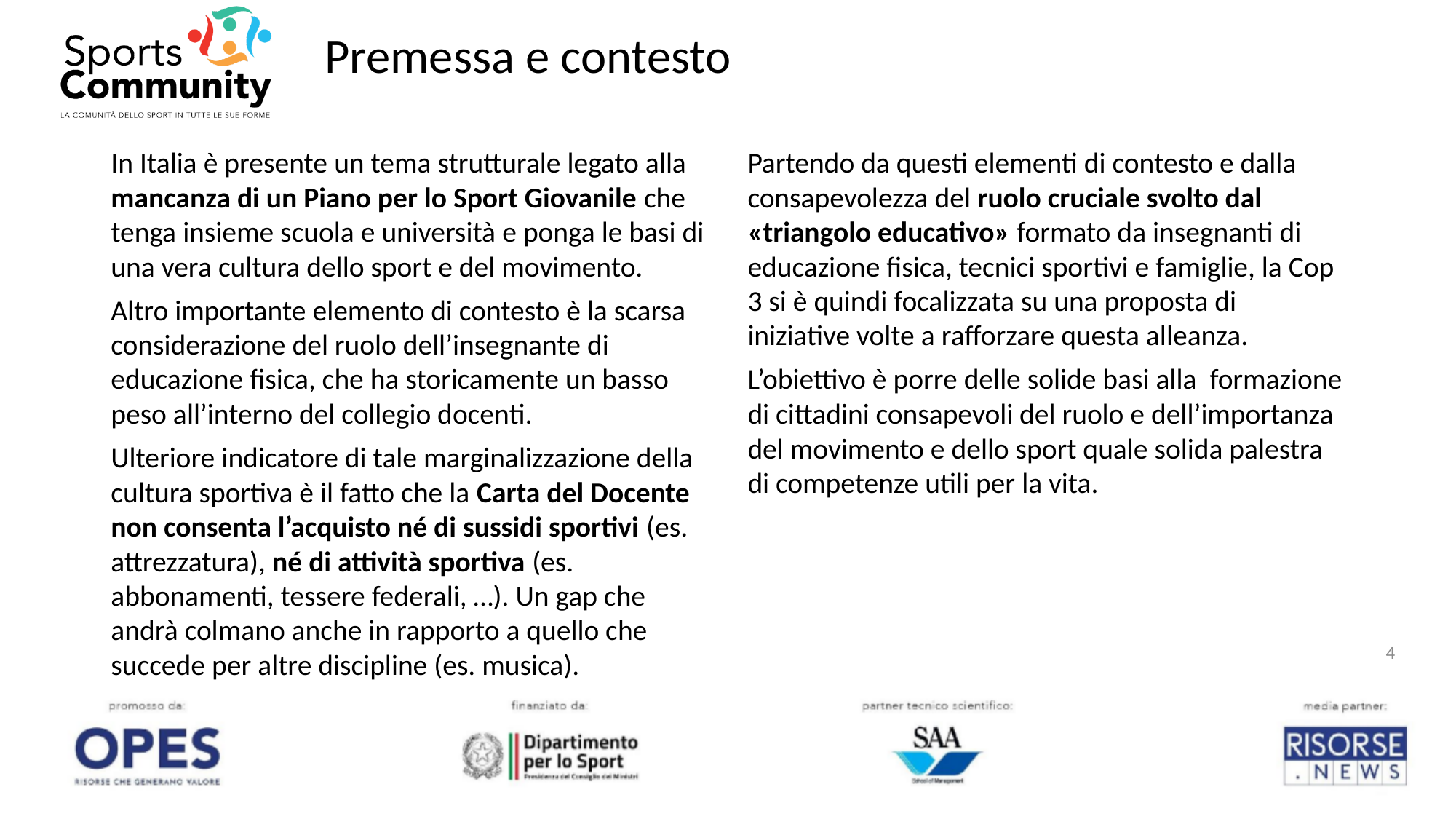

# Premessa e contesto
In Italia è presente un tema strutturale legato alla mancanza di un Piano per lo Sport Giovanile che tenga insieme scuola e università e ponga le basi di una vera cultura dello sport e del movimento.
Altro importante elemento di contesto è la scarsa considerazione del ruolo dell’insegnante di educazione fisica, che ha storicamente un basso peso all’interno del collegio docenti.
Ulteriore indicatore di tale marginalizzazione della cultura sportiva è il fatto che la Carta del Docente non consenta l’acquisto né di sussidi sportivi (es. attrezzatura), né di attività sportiva (es. abbonamenti, tessere federali, …). Un gap che andrà colmano anche in rapporto a quello che succede per altre discipline (es. musica).
Partendo da questi elementi di contesto e dalla consapevolezza del ruolo cruciale svolto dal «triangolo educativo» formato da insegnanti di educazione fisica, tecnici sportivi e famiglie, la Cop 3 si è quindi focalizzata su una proposta di iniziative volte a rafforzare questa alleanza.
L’obiettivo è porre delle solide basi alla  formazione di cittadini consapevoli del ruolo e dell’importanza del movimento e dello sport quale solida palestra di competenze utili per la vita.

4